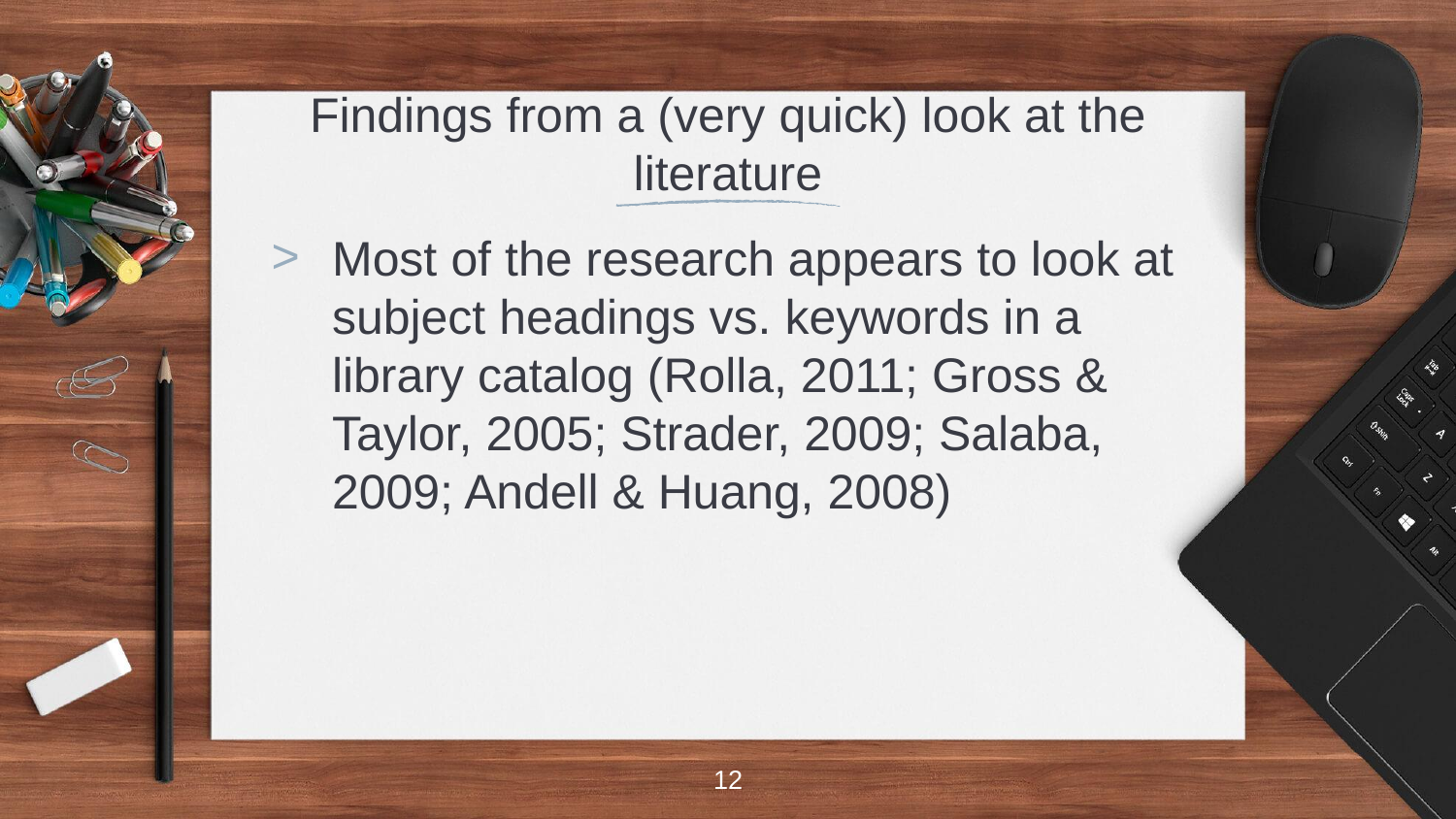

# Findings from a (very quick) look at the literature
Most of the research appears to look at subject headings vs. keywords in a library catalog (Rolla, 2011; Gross & Taylor, 2005; Strader, 2009; Salaba, 2009; Andell & Huang, 2008)

12